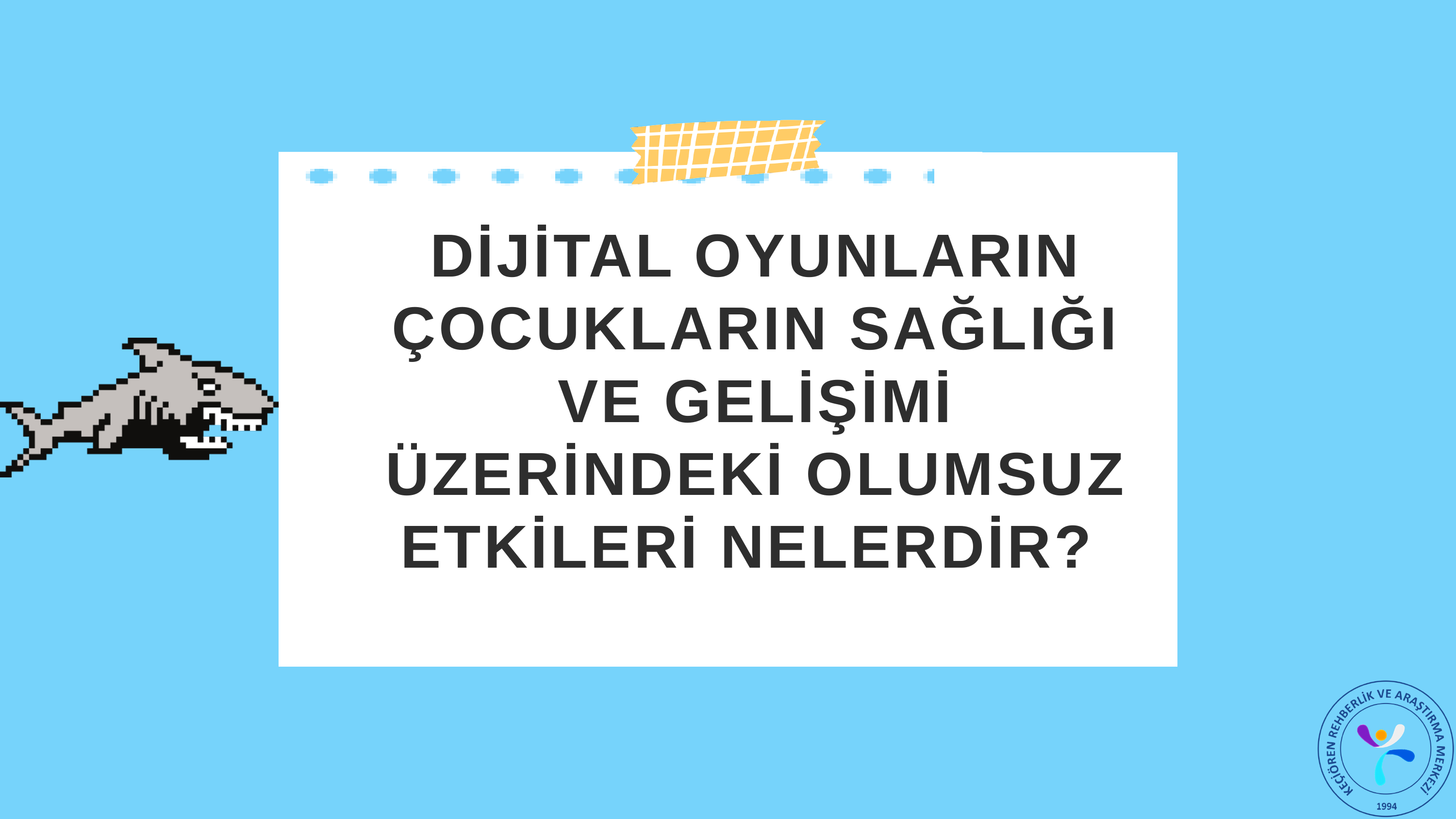

DİJİTAL OYUNLARIN ÇOCUKLARIN SAĞLIĞI VE GELİŞİMİ ÜZERİNDEKİ OLUMSUZ ETKİLERİ NELERDİR?